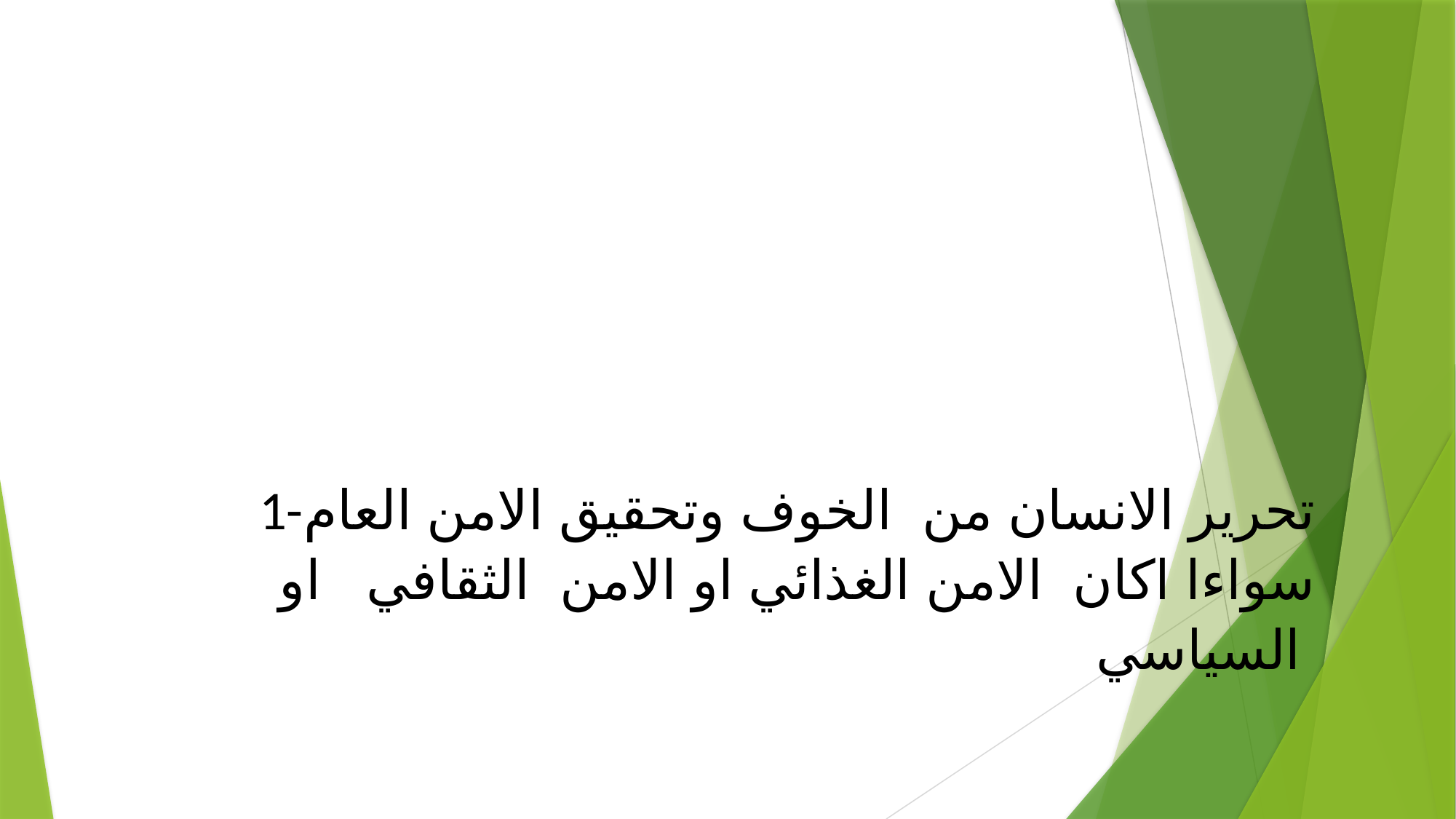

1-تحرير الانسان من  الخوف وتحقيق الامن العام سواءا اكان  الامن الغذائي او الامن  الثقافي   او السياسي